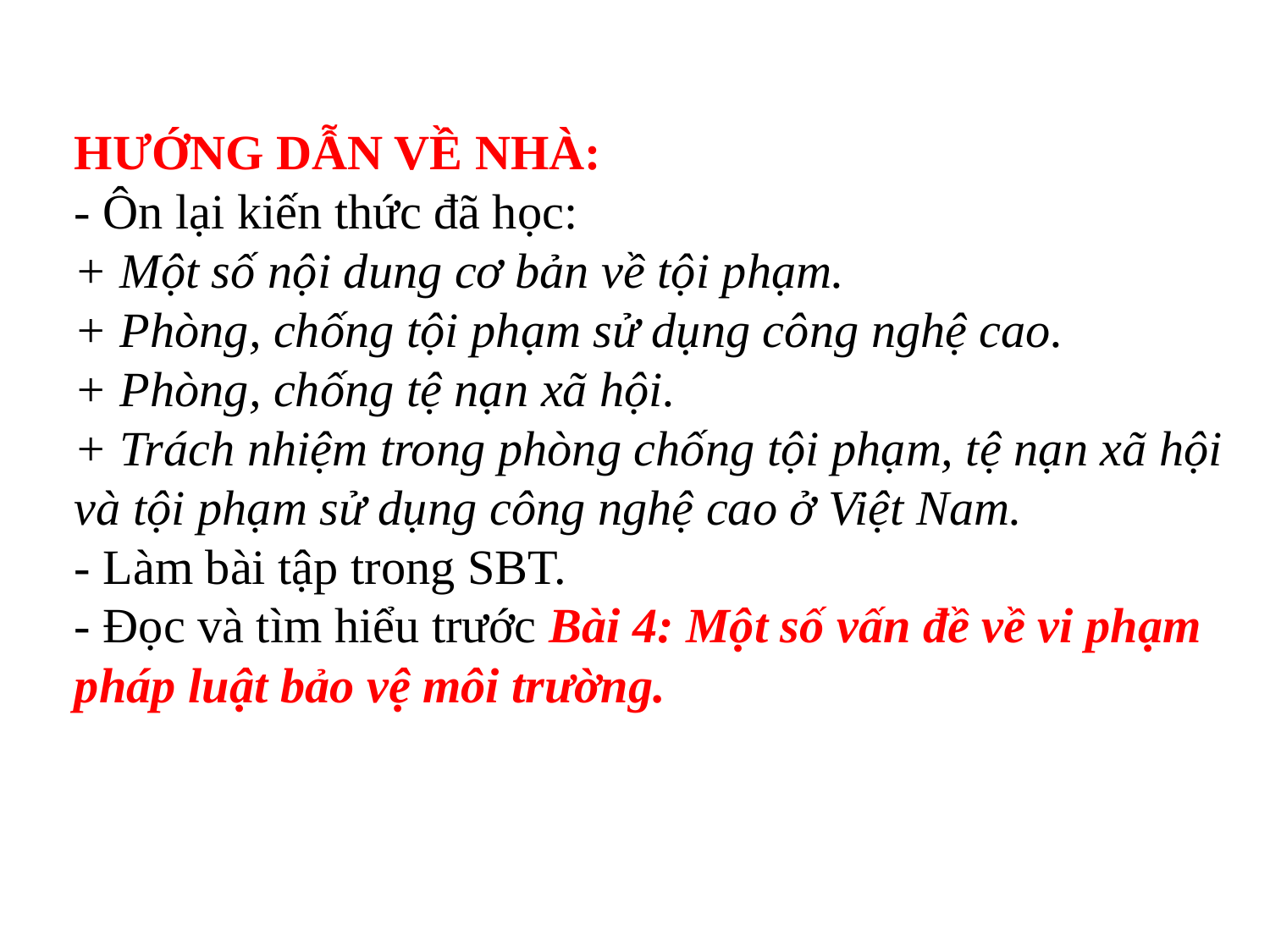

HƯỚNG DẪN VỀ NHÀ:
- Ôn lại kiến thức đã học:
+ Một số nội dung cơ bản về tội phạm.
+ Phòng, chống tội phạm sử dụng công nghệ cao.
+ Phòng, chống tệ nạn xã hội.
+ Trách nhiệm trong phòng chống tội phạm, tệ nạn xã hội và tội phạm sử dụng công nghệ cao ở Việt Nam.
- Làm bài tập trong SBT.
- Đọc và tìm hiểu trước Bài 4: Một số vấn đề về vi phạm pháp luật bảo vệ môi trường.